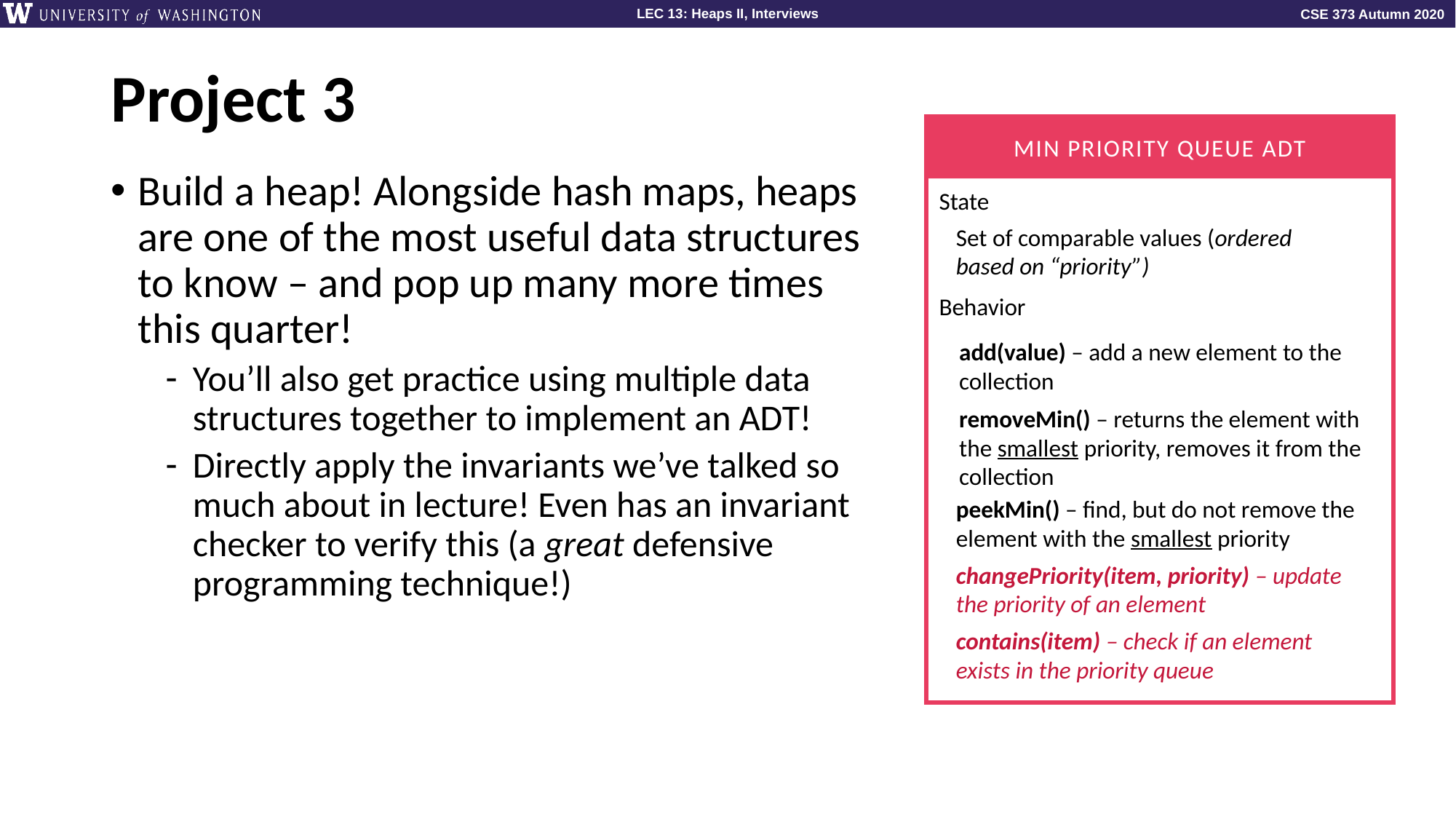

# Project 3

MIN PRIORITY QUEUE ADT
State
Set of comparable values (ordered based on “priority”)
Behavior
add(value) – add a new element to the collection
removeMin() – returns the element with the smallest priority, removes it from the collection
peekMin() – find, but do not remove the element with the smallest priority
Build a heap! Alongside hash maps, heaps are one of the most useful data structures to know – and pop up many more times this quarter!
You’ll also get practice using multiple data structures together to implement an ADT!
Directly apply the invariants we’ve talked so much about in lecture! Even has an invariant checker to verify this (a great defensive programming technique!)
changePriority(item, priority) – update the priority of an element
contains(item) – check if an element exists in the priority queue